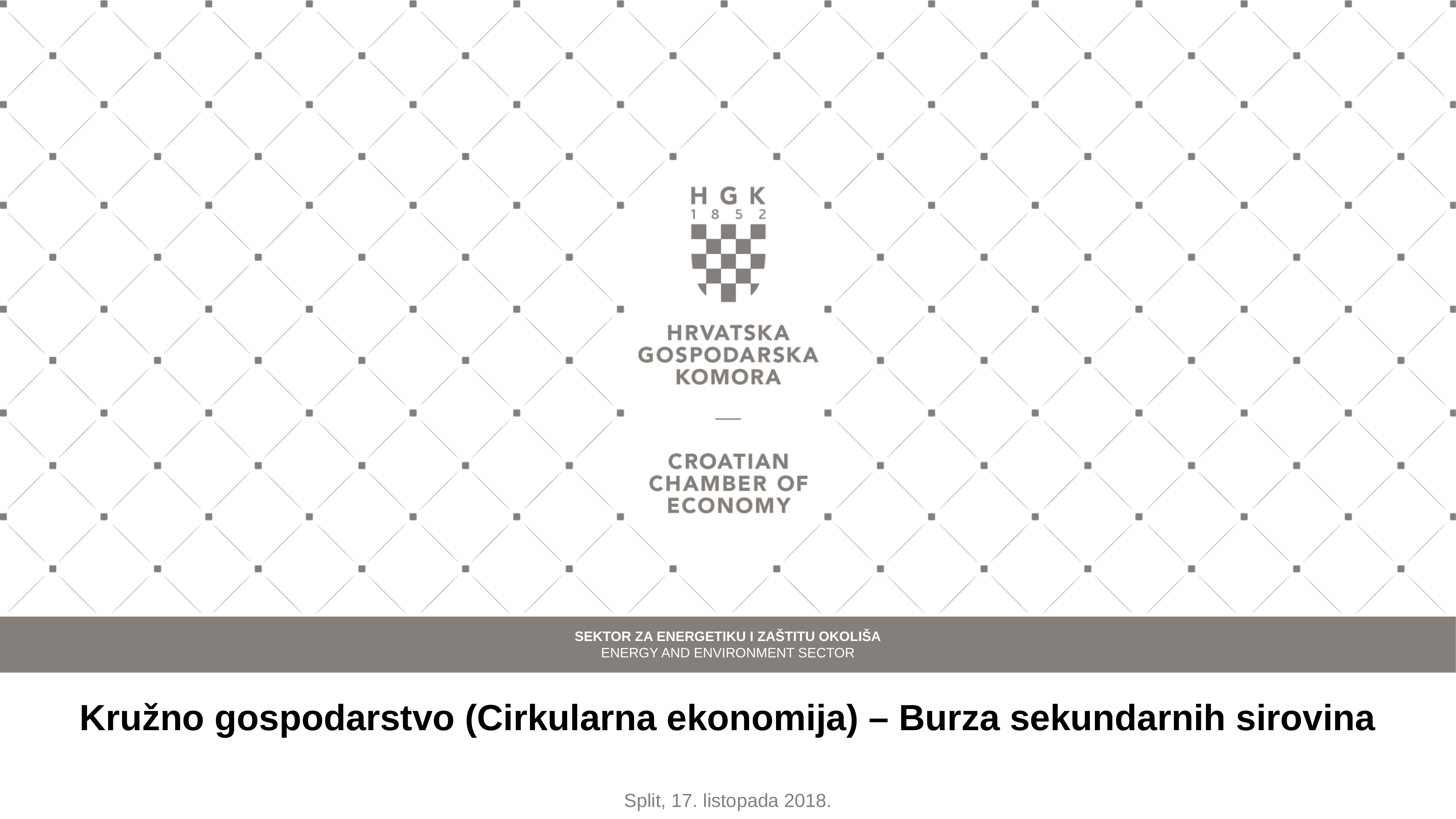

Kružno gospodarstvo (Cirkularna ekonomija) – Burza sekundarnih sirovina
Split, 17. listopada 2018.